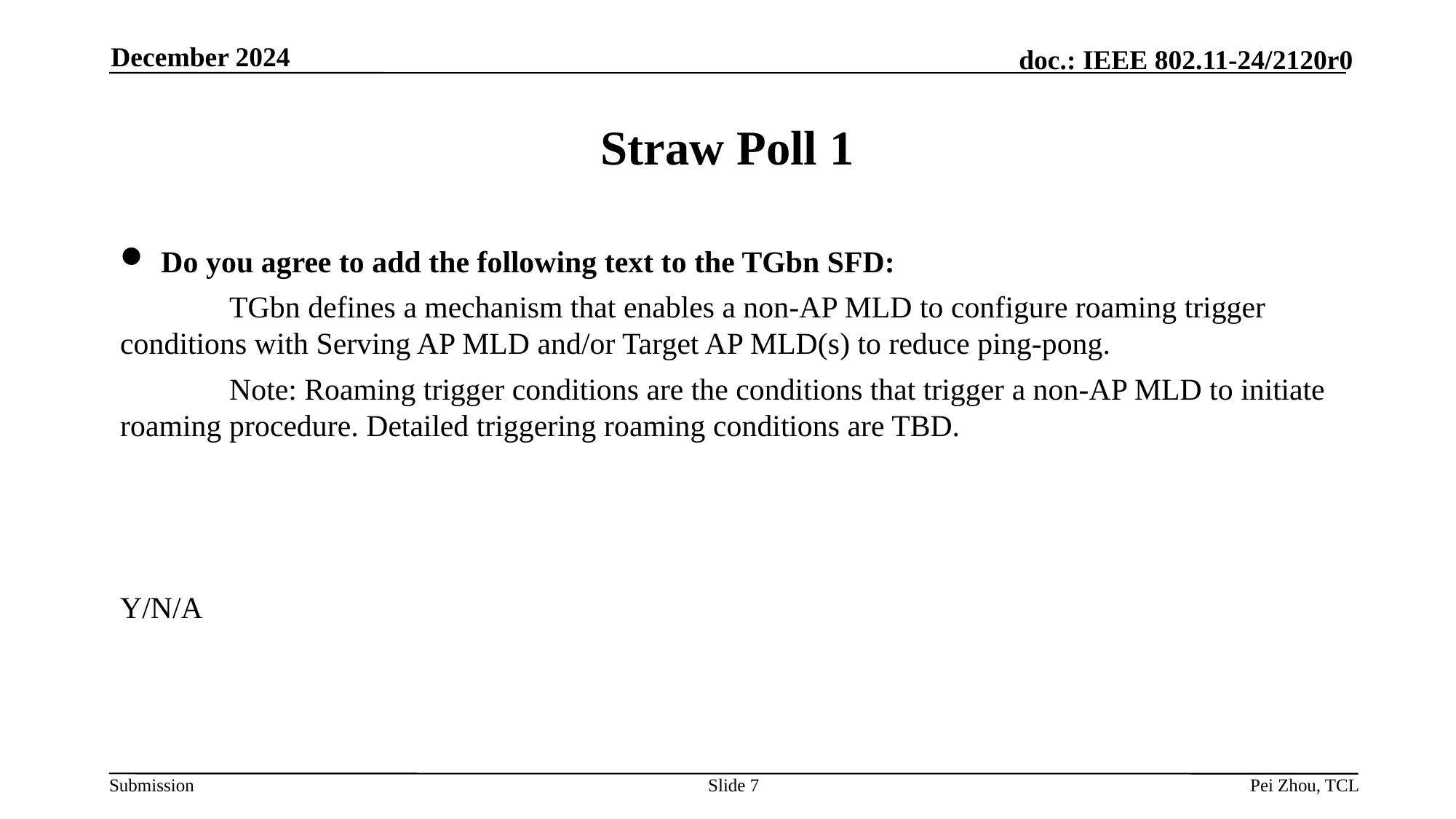

December 2024
# Straw Poll 1
Do you agree to add the following text to the TGbn SFD:
	TGbn defines a mechanism that enables a non-AP MLD to configure roaming trigger conditions with Serving AP MLD and/or Target AP MLD(s) to reduce ping-pong.
	Note: Roaming trigger conditions are the conditions that trigger a non-AP MLD to initiate roaming procedure. Detailed triggering roaming conditions are TBD.

Y/N/A
Slide 7
Pei Zhou, TCL